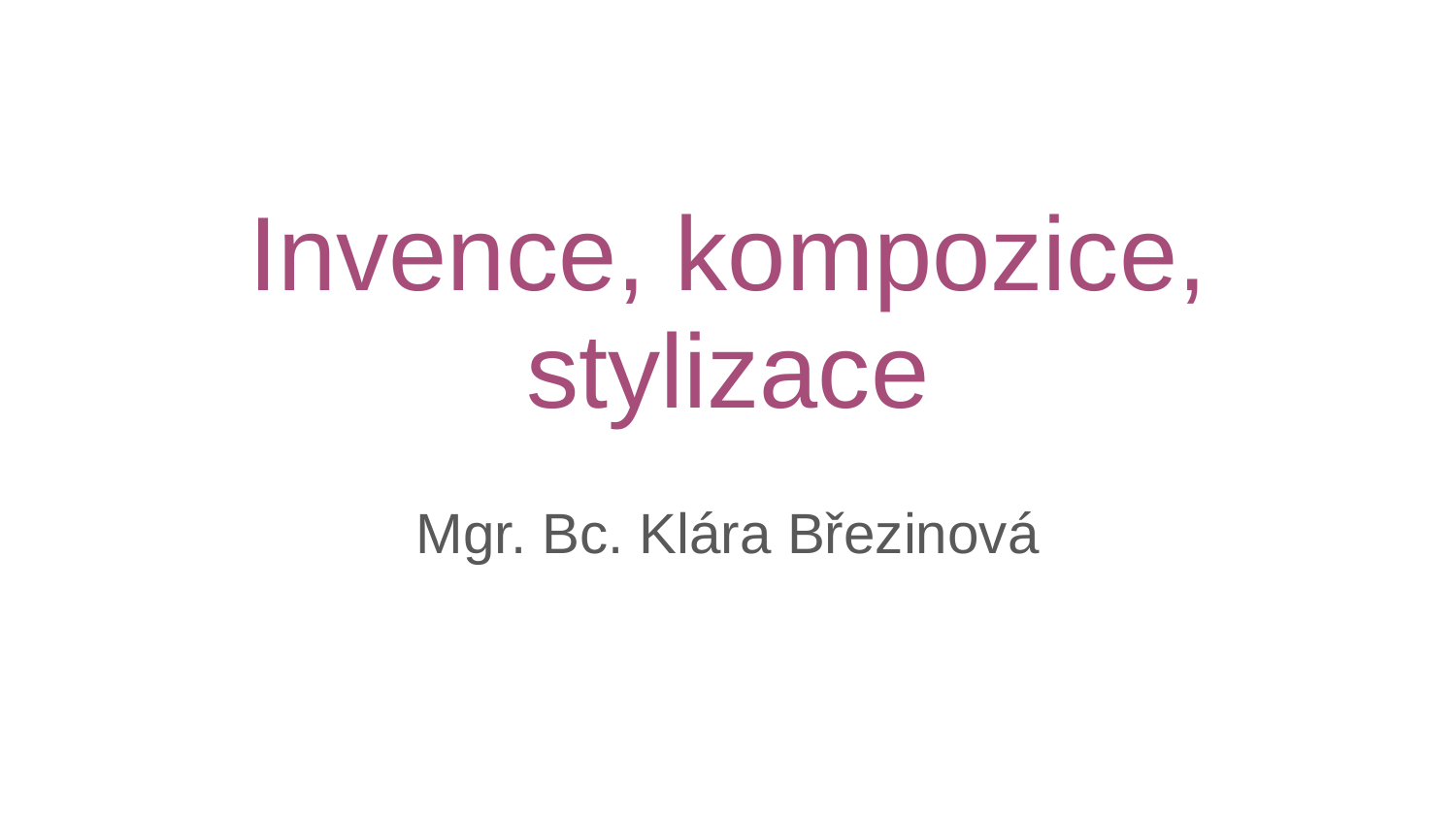

# Invence, kompozice, stylizace
Mgr. Bc. Klára Březinová